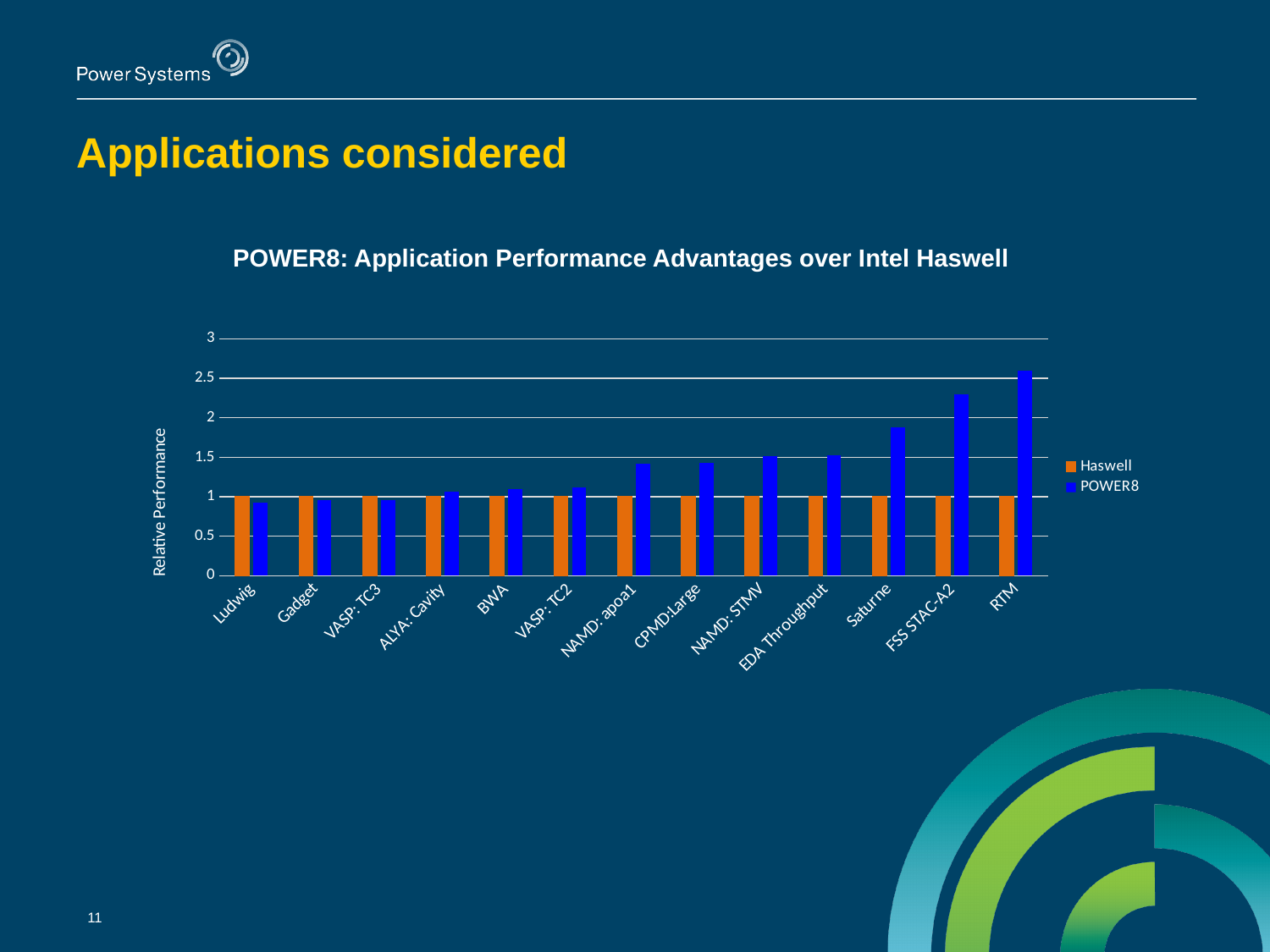

# Applications considered
POWER8: Application Performance Advantages over Intel Haswell

### Chart

| Category | Haswell | POWER8 |
|---|---|---|
| Ludwig | 1.0 | 0.93 |
| Gadget | 1.0 | 0.96 |
| VASP: TC3 | 1.0 | 0.96 |
| ALYA: Cavity | 1.0 | 1.06 |
| BWA | 1.0 | 1.1 |
| VASP: TC2 | 1.0 | 1.12 |
| NAMD: apoa1 | 1.0 | 1.42 |
| CPMD:Large | 1.0 | 1.43 |
| NAMD: STMV | 1.0 | 1.51 |
| EDA Throughput | 1.0 | 1.53 |
| Saturne | 1.0 | 1.88 |
| FSS STAC-A2 | 1.0 | 2.3 |
| RTM | 1.0 | 2.6 |
11